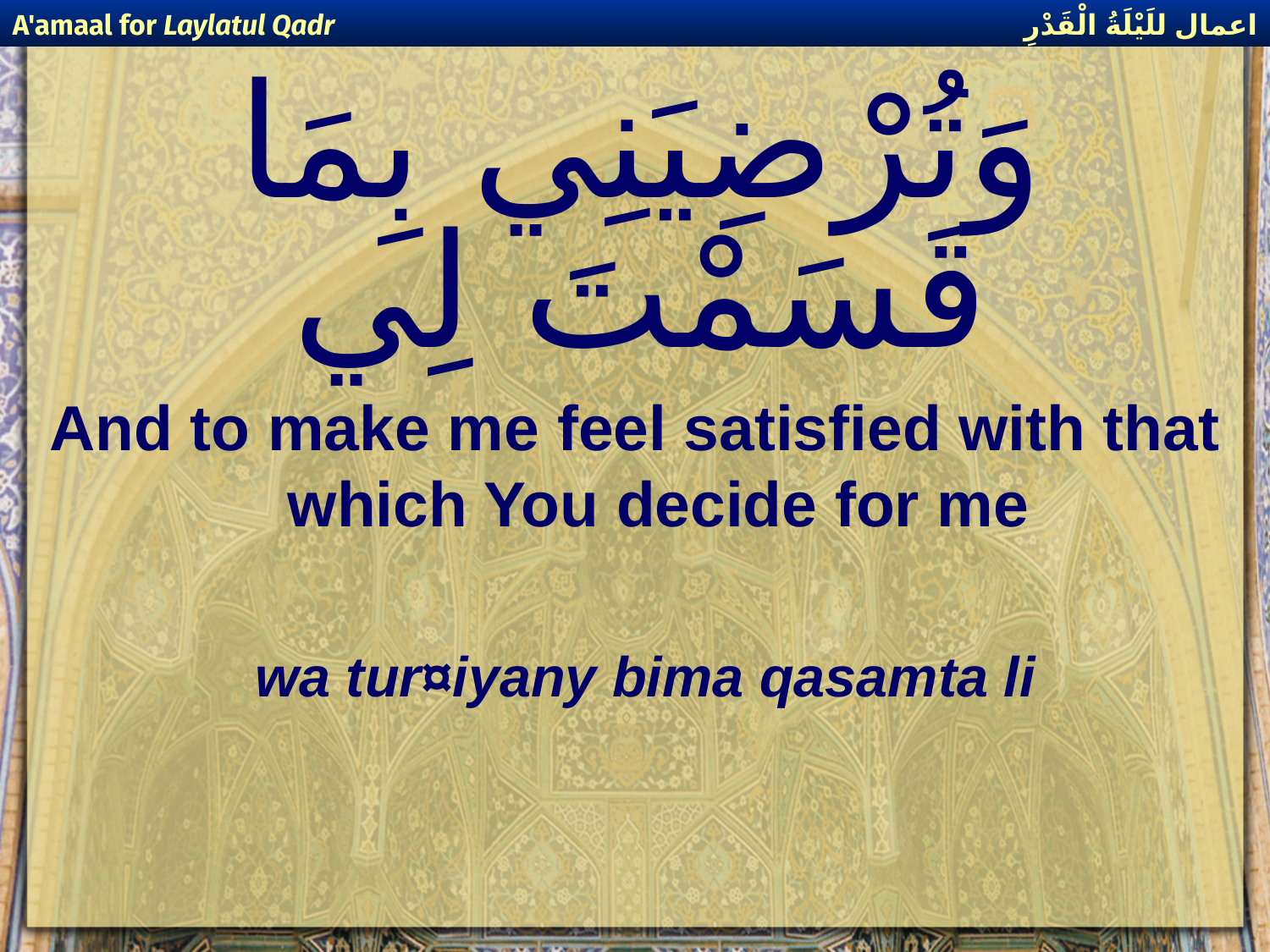

اعمال للَيْلَةُ الْقَدْرِ
A'amaal for Laylatul Qadr
# وَتُرْضِيَنِي بِمَا قَسَمْتَ لِي
And to make me feel satisfied with that which You decide for me
wa tur¤iyany bima qasamta li